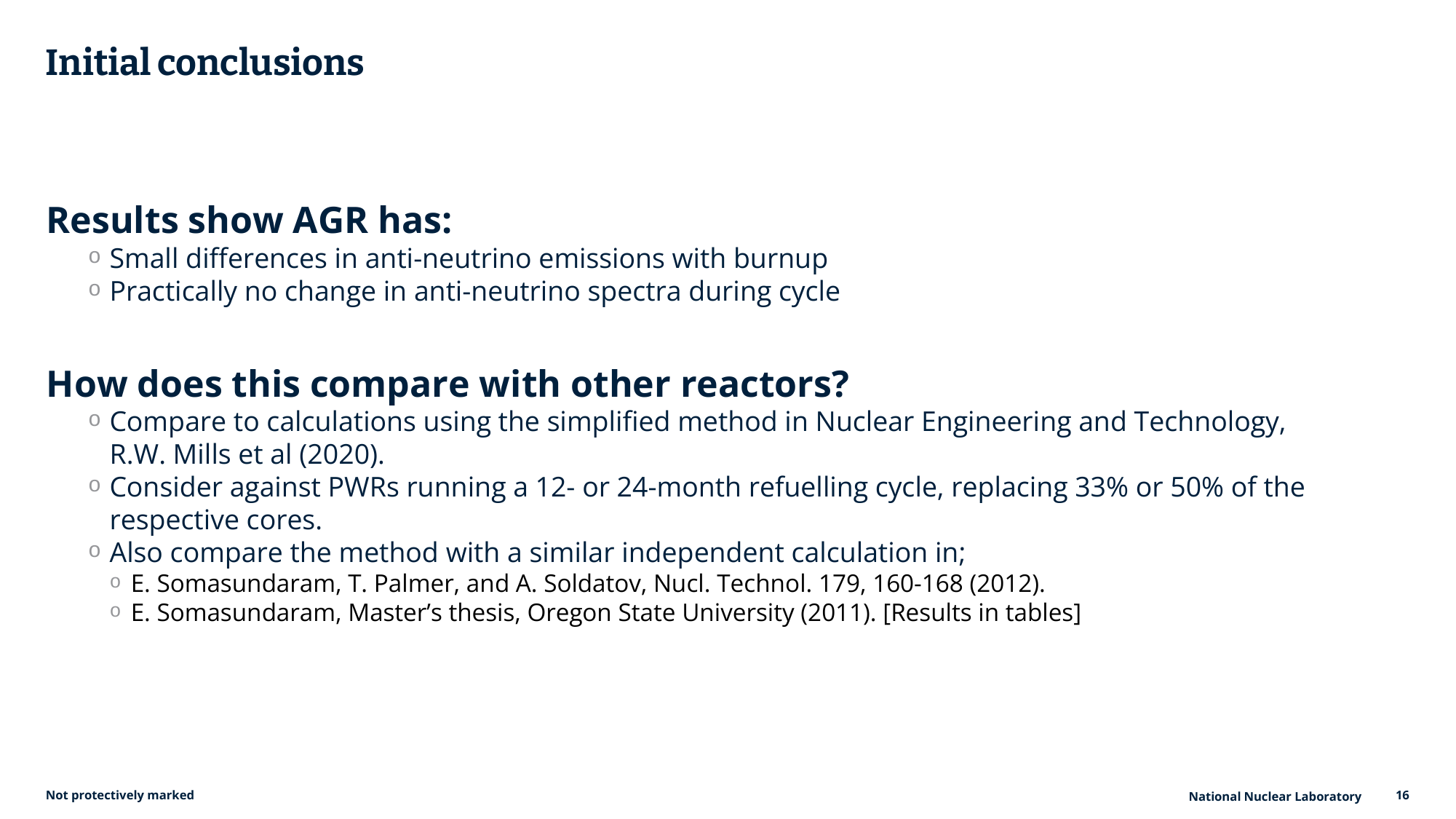

# Initial conclusions
Results show AGR has:
Small differences in anti-neutrino emissions with burnup
Practically no change in anti-neutrino spectra during cycle

How does this compare with other reactors?
Compare to calculations using the simplified method in Nuclear Engineering and Technology,
R.W. Mills et al (2020).
Consider against PWRs running a 12- or 24-month refuelling cycle, replacing 33% or 50% of the respective cores.
Also compare the method with a similar independent calculation in;
E. Somasundaram, T. Palmer, and A. Soldatov, Nucl. Technol. 179, 160-168 (2012).
E. Somasundaram, Master’s thesis, Oregon State University (2011). [Results in tables]
Not protectively marked